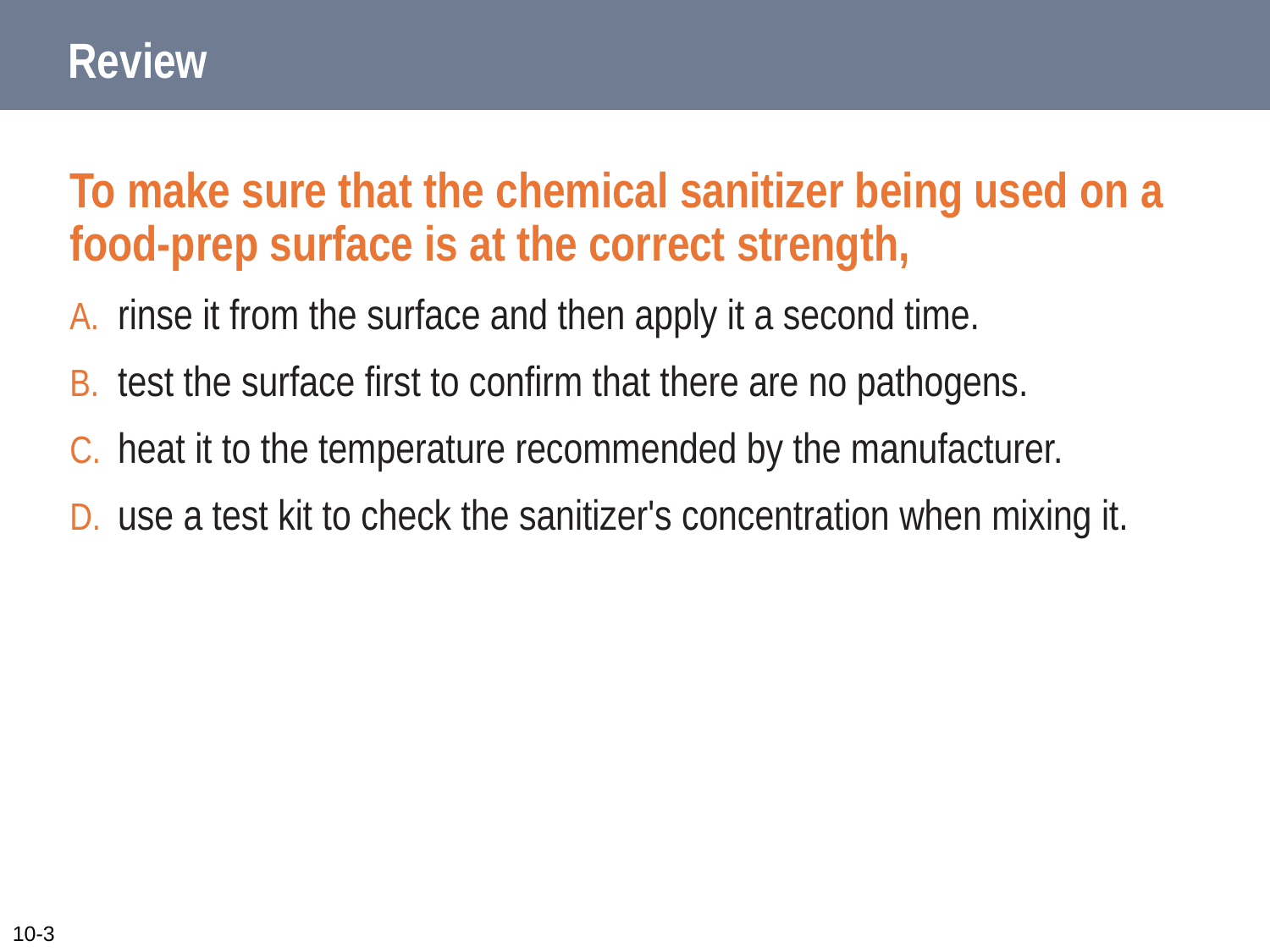

# Review
To make sure that the chemical sanitizer being used on a food-prep surface is at the correct strength,
rinse it from the surface and then apply it a second time.
test the surface first to confirm that there are no pathogens.
heat it to the temperature recommended by the manufacturer.
use a test kit to check the sanitizer's concentration when mixing it.
10-3